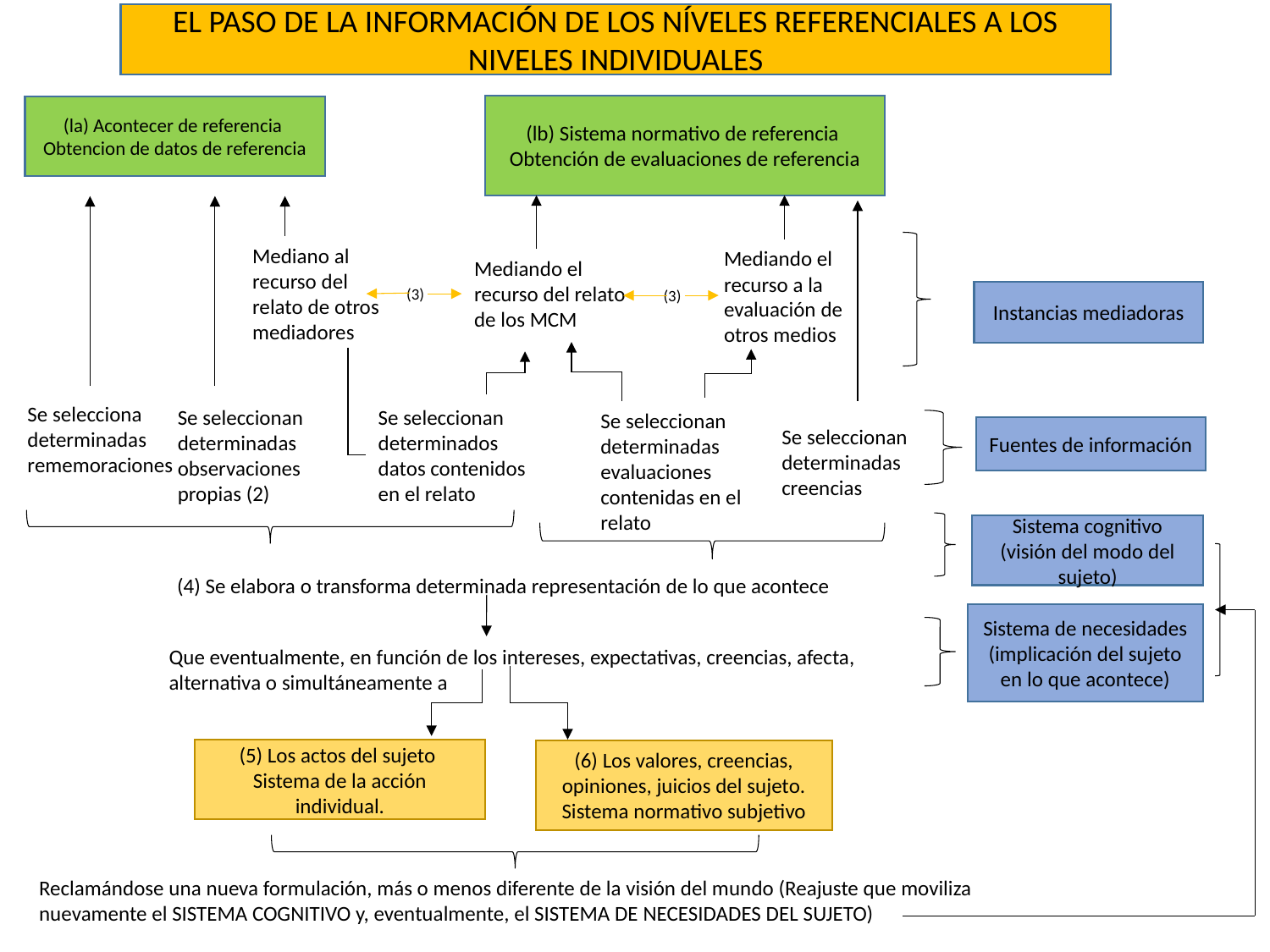

EL PASO DE LA INFORMACIÓN DE LOS NÍVELES REFERENCIALES A LOS NIVELES INDIVIDUALES
(lb) Sistema normativo de referencia
Obtención de evaluaciones de referencia
(la) Acontecer de referencia
Obtencion de datos de referencia

Mediano al recurso del relato de otros mediadores
Mediando el recurso a la evaluación de otros medios
Mediando el recurso del relato de los MCM
(3)
(3)
Instancias mediadoras

Se selecciona determinadas rememoraciones
Se seleccionan determinadas observaciones propias (2)
Se seleccionan determinados datos contenidos en el relato
Se seleccionan determinadas evaluaciones contenidas en el relato

Se seleccionan determinadas creencias
Fuentes de información

Sistema cognitivo (visión del modo del sujeto)

(4) Se elabora o transforma determinada representación de lo que acontece
Sistema de necesidades (implicación del sujeto en lo que acontece)

Que eventualmente, en función de los intereses, expectativas, creencias, afecta, alternativa o simultáneamente a
(5) Los actos del sujeto
Sistema de la acción individual.
(6) Los valores, creencias, opiniones, juicios del sujeto.
Sistema normativo subjetivo
Reclamándose una nueva formulación, más o menos diferente de la visión del mundo (Reajuste que moviliza nuevamente el SISTEMA COGNITIVO y, eventualmente, el SISTEMA DE NECESIDADES DEL SUJETO)